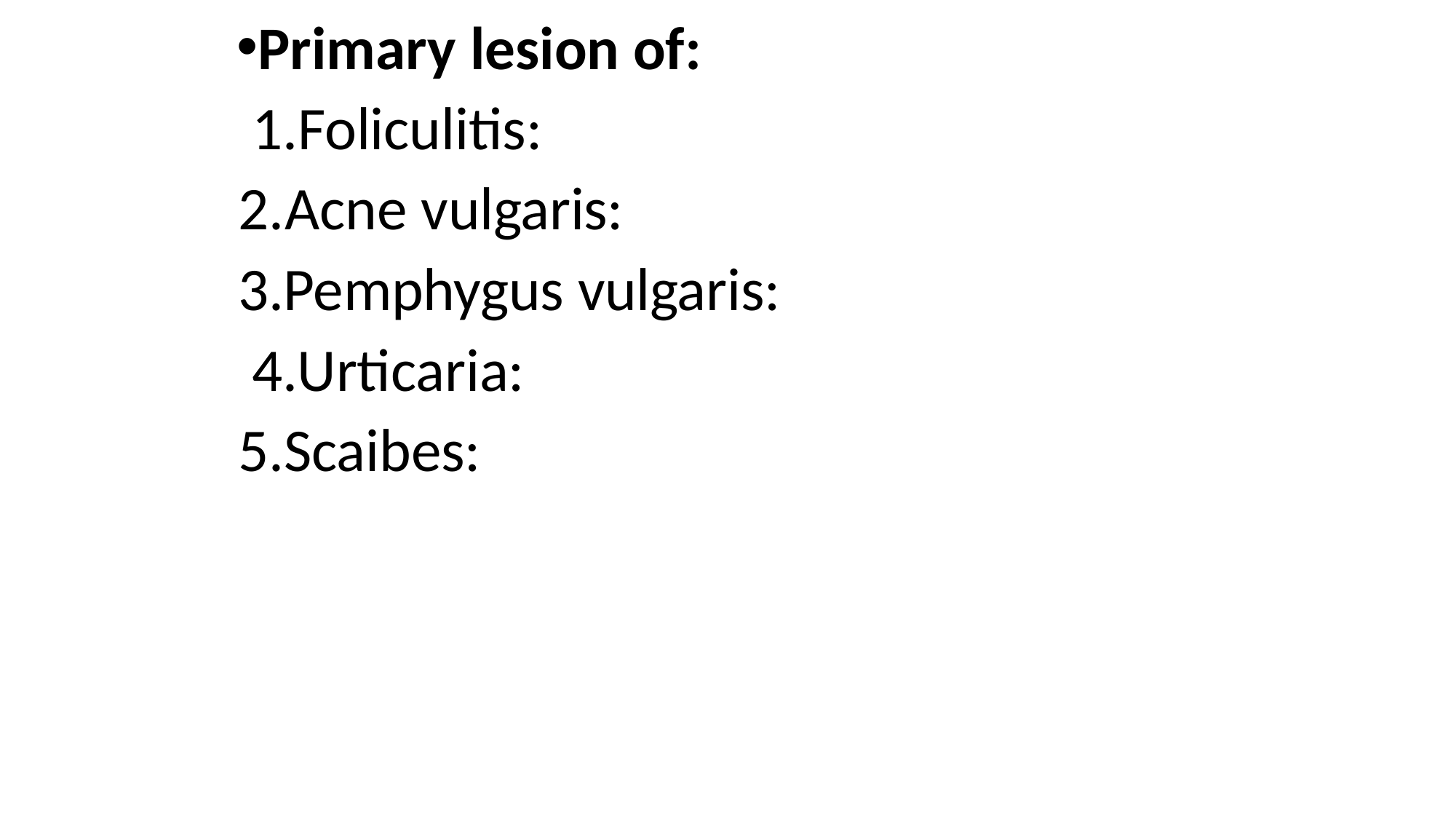

Primary lesion of:  1.Foliculitis:  2.Acne vulgaris:
3.Pemphygus vulgaris:  4.Urticaria:
5.Scaibes: